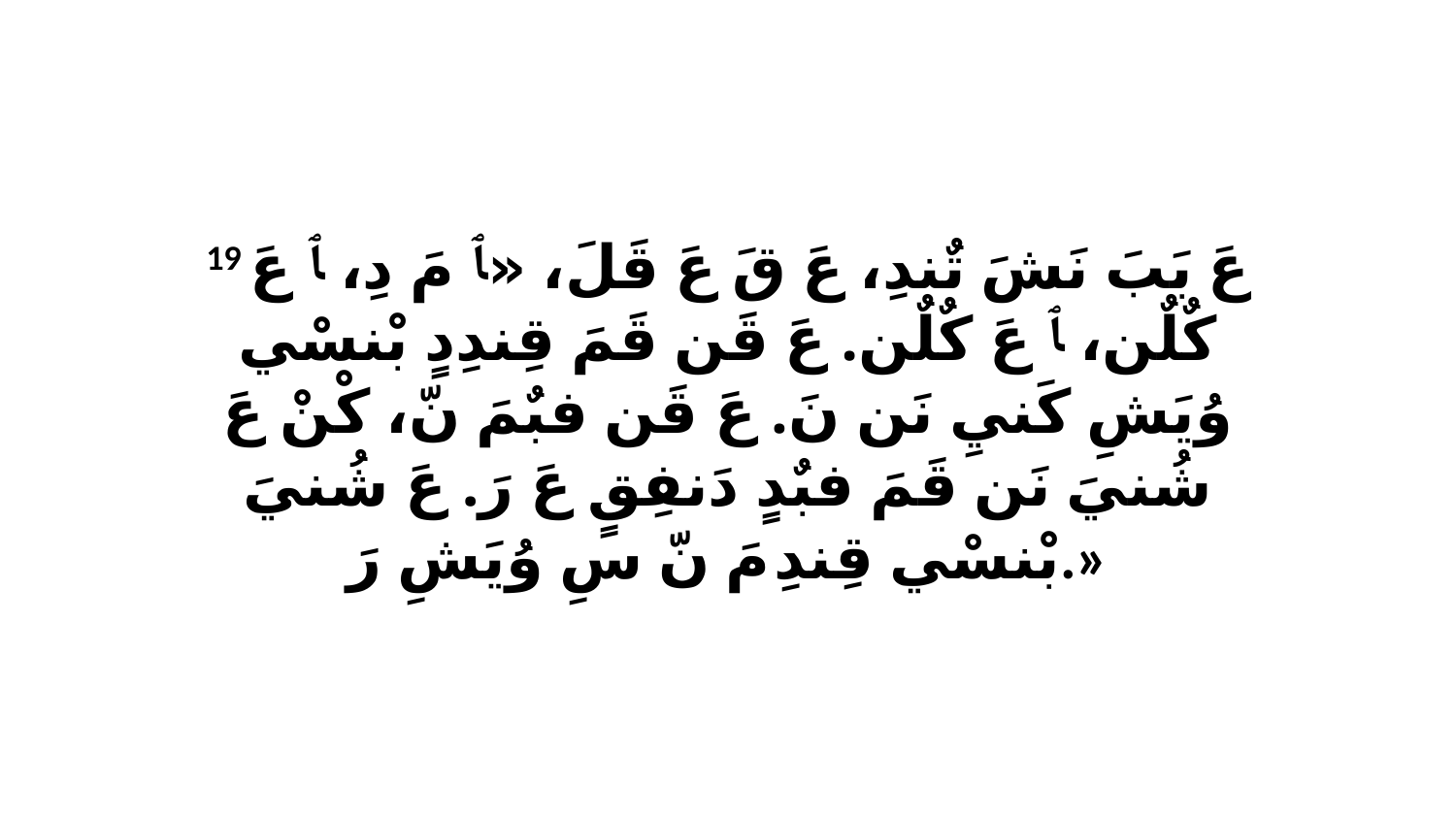

19 عَ بَبَ نَشَ تٌندِ، عَ قَ عَ قَلَ، «ﭑ مَ دِ، ﭑ عَ كٌلٌن، ﭑ عَ كٌلٌن. عَ قَن قَمَ قِندِدٍ بْنسْي وُيَشِ كَنيِ نَن نَ. عَ قَن فبٌمَ نّ، كْنْ عَ شُنيَ نَن قَمَ فبٌدٍ دَنفِقٍ عَ رَ. عَ شُنيَ بْنسْي قِندِ مَ نّ سِ وُيَشِ رَ.»